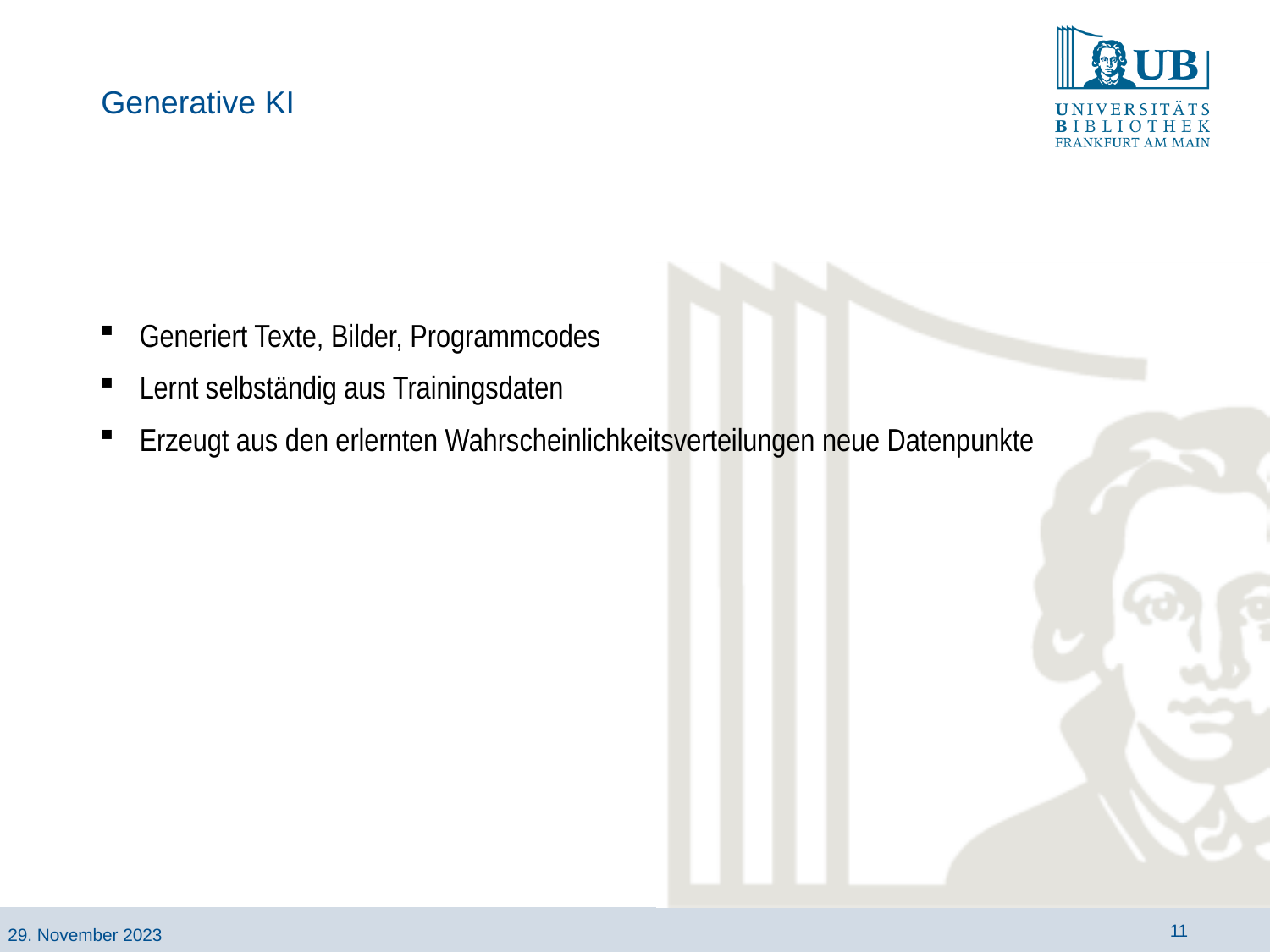

# Generative KI

Generiert Texte, Bilder, Programmcodes
Lernt selbständig aus Trainingsdaten
Erzeugt aus den erlernten Wahrscheinlichkeitsverteilungen neue Datenpunkte